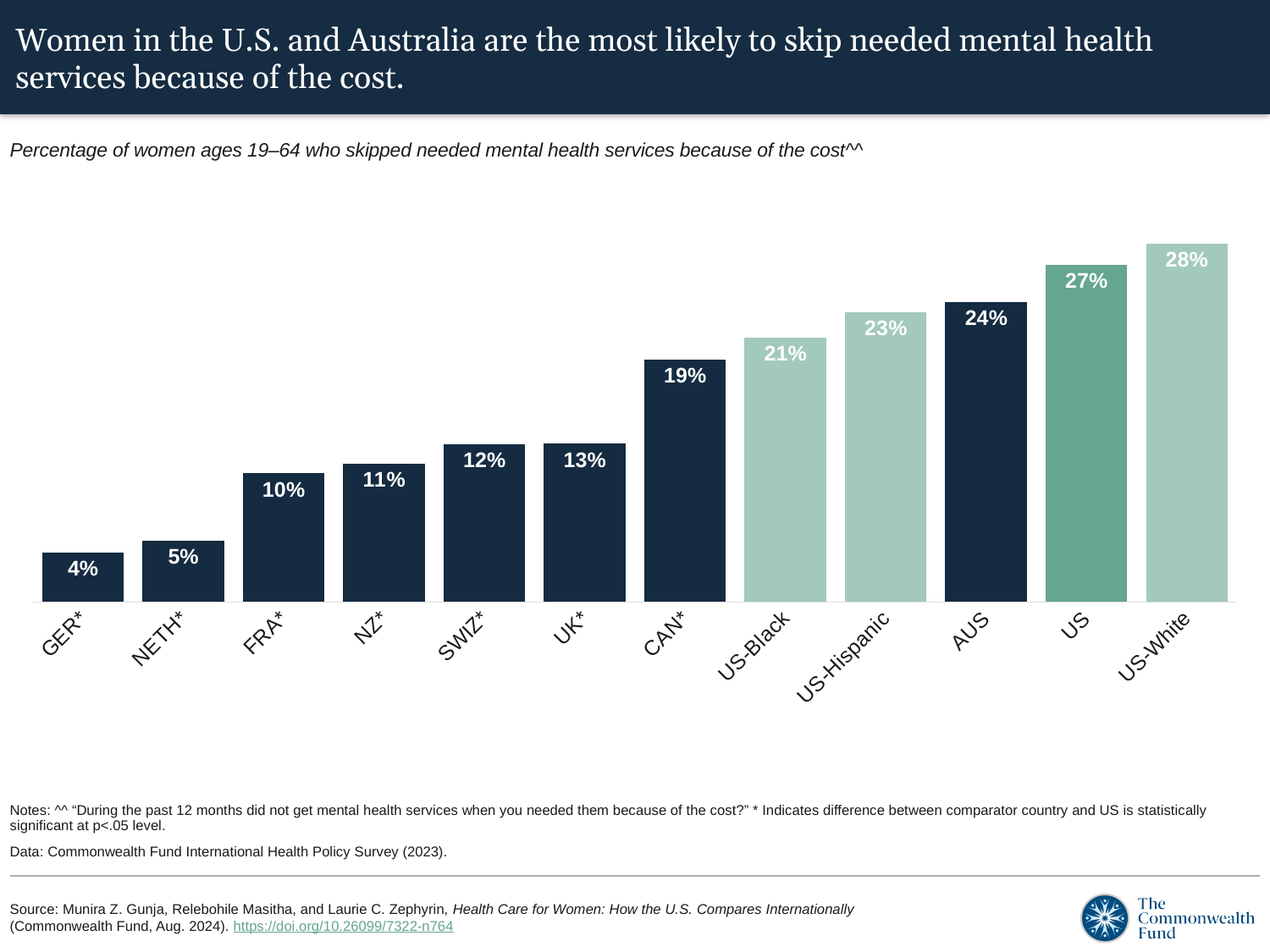

# Women in the U.S. and Australia are the most likely to skip needed mental health services because of the cost.
Percentage of women ages 19–64 who skipped needed mental health services because of the cost^^

### Chart

| Category | Yes |
|---|---|
| GER* | 0.039 |
| NETH* | 0.0487 |
| FRA* | 0.1016 |
| NZ* | 0.1096 |
| SWIZ* | 0.1246 |
| UK* | 0.1251 |
| CAN* | 0.1916 |
| US-Black | 0.2091 |
| US-Hispanic | 0.2292 |
| AUS | 0.2373 |
| US | 0.2667 |
| US-White | 0.2834 |
Notes: ^^ “During the past 12 months did not get mental health services when you needed them because of the cost?” * Indicates difference between comparator country and US is statistically significant at p<.05 level.
Data: Commonwealth Fund International Health Policy Survey (2023).